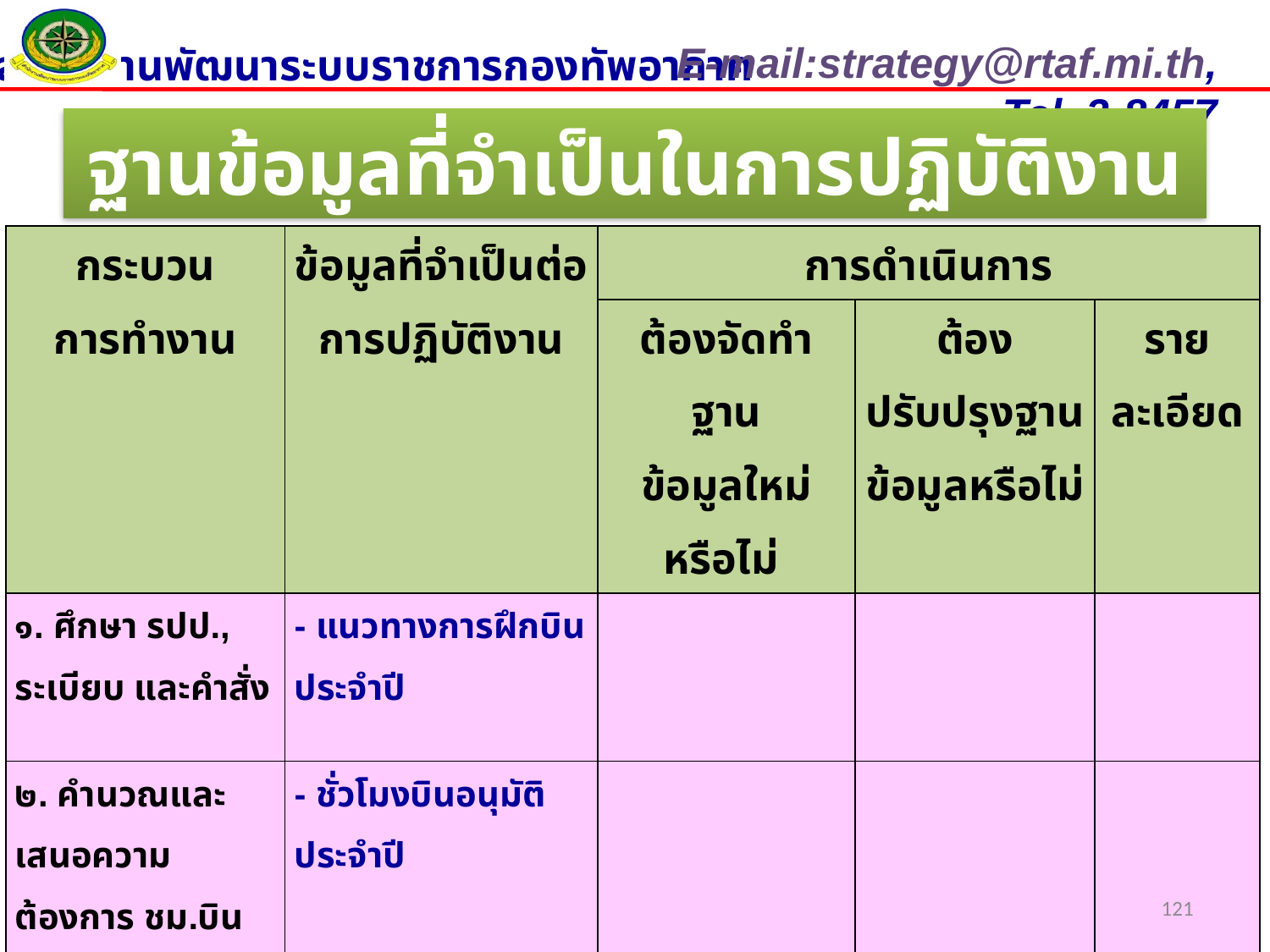

ฐานข้อมูลที่จำเป็นในการปฏิบัติงาน
| กระบวน การทำงาน | ข้อมูลที่จำเป็นต่อการปฏิบัติงาน | การดำเนินการ |  |  |
| --- | --- | --- | --- | --- |
|  |  | ต้องจัดทำฐาน ข้อมูลใหม่หรือไม่ | ต้องปรับปรุงฐานข้อมูลหรือไม่ | รายละเอียด |
| ๑. ศึกษา รปป., ระเบียบ และคำสั่ง | - แนวทางการฝึกบินประจำปี |  |  |  |
| ๒. คำนวณและเสนอความต้องการ ชม.บินเพื่อรักษาสมรรถภาพความพร้อมรบให้ ยก.ทอ. | - ชั่วโมงบินอนุมัติ ประจำปี |  |  |  |
| ๓. วางแผนการฝึกบินวงรอบ ๖ เดือน และ ๑๒ เดือน | - แผนการฝึกบินประจำปีและประจำเดือนของฝูงบิน |  |  |  |
121